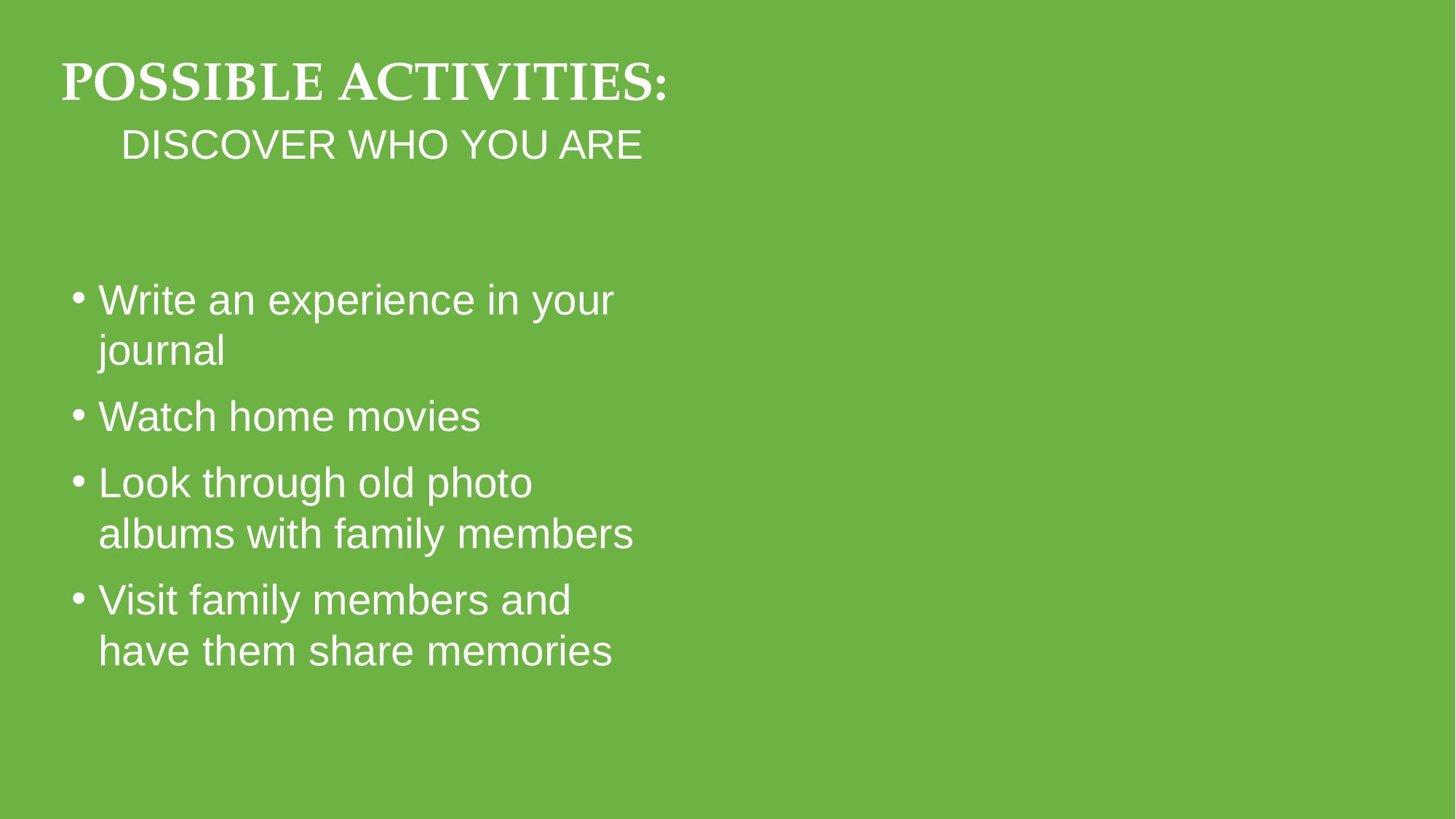

# Possible Activities: Discover who you are
Write an experience in your journal
Watch home movies
Look through old photo albums with family members
Visit family members and have them share memories